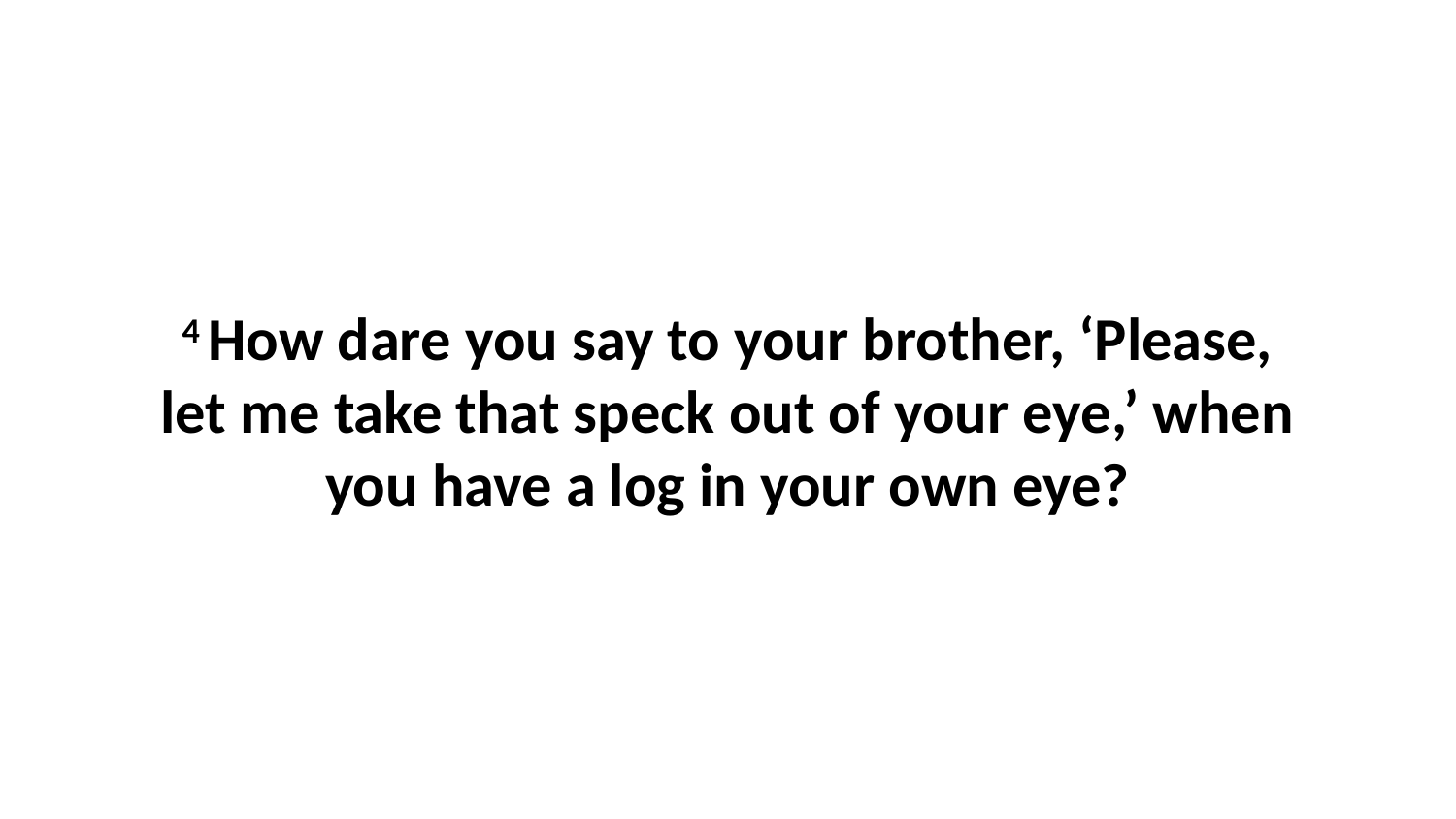

4 How dare you say to your brother, ‘Please, let me take that speck out of your eye,’ when you have a log in your own eye?